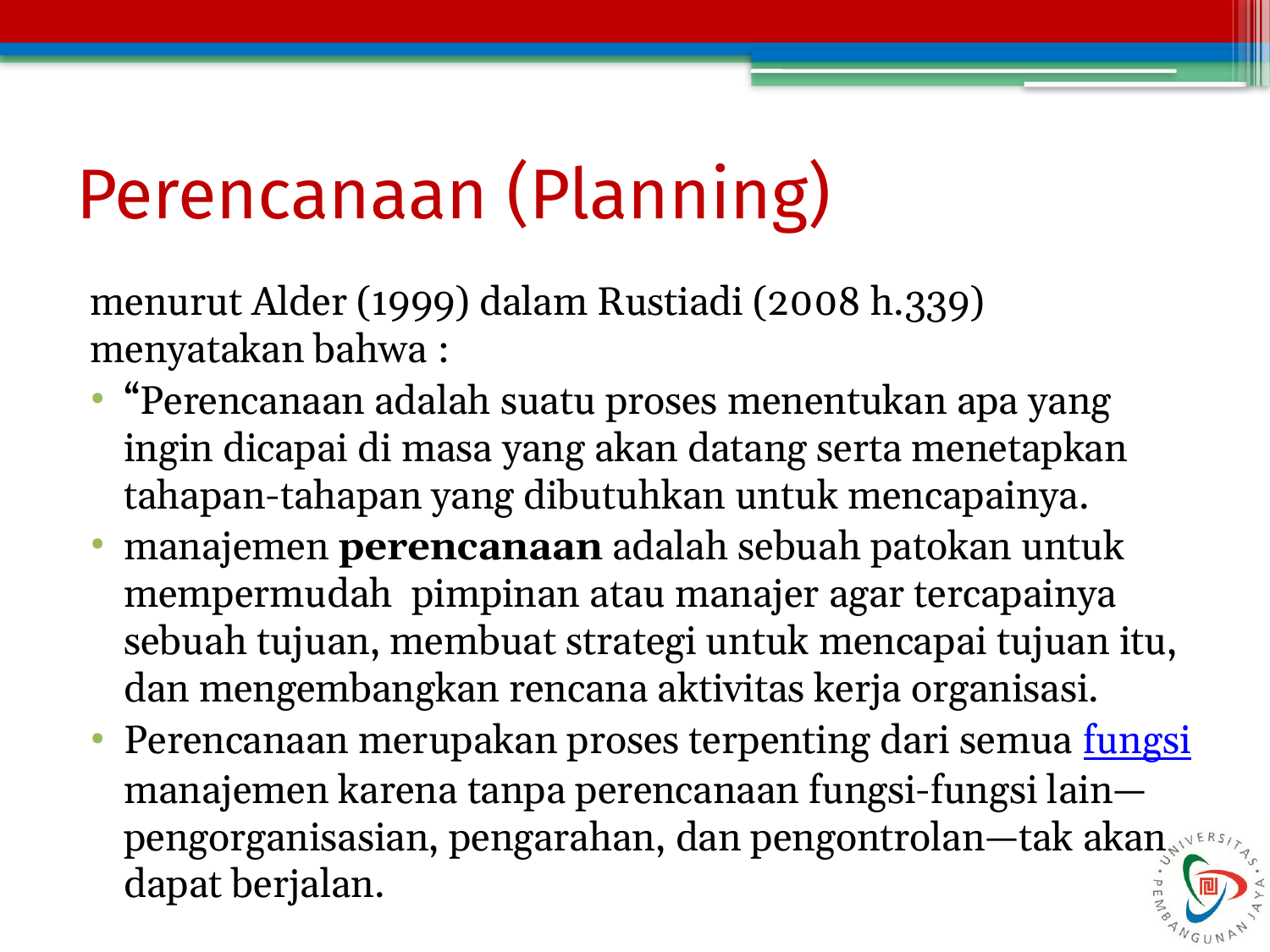

# Perencanaan (Planning)
menurut Alder (1999) dalam Rustiadi (2008 h.339) menyatakan bahwa :
“Perencanaan adalah suatu proses menentukan apa yang ingin dicapai di masa yang akan datang serta menetapkan tahapan-tahapan yang dibutuhkan untuk mencapainya.
manajemen perencanaan adalah sebuah patokan untuk mempermudah  pimpinan atau manajer agar tercapainya sebuah tujuan, membuat strategi untuk mencapai tujuan itu, dan mengembangkan rencana aktivitas kerja organisasi.
Perencanaan merupakan proses terpenting dari semua fungsi manajemen karena tanpa perencanaan fungsi-fungsi lain—pengorganisasian, pengarahan, dan pengontrolan—tak akan dapat berjalan.